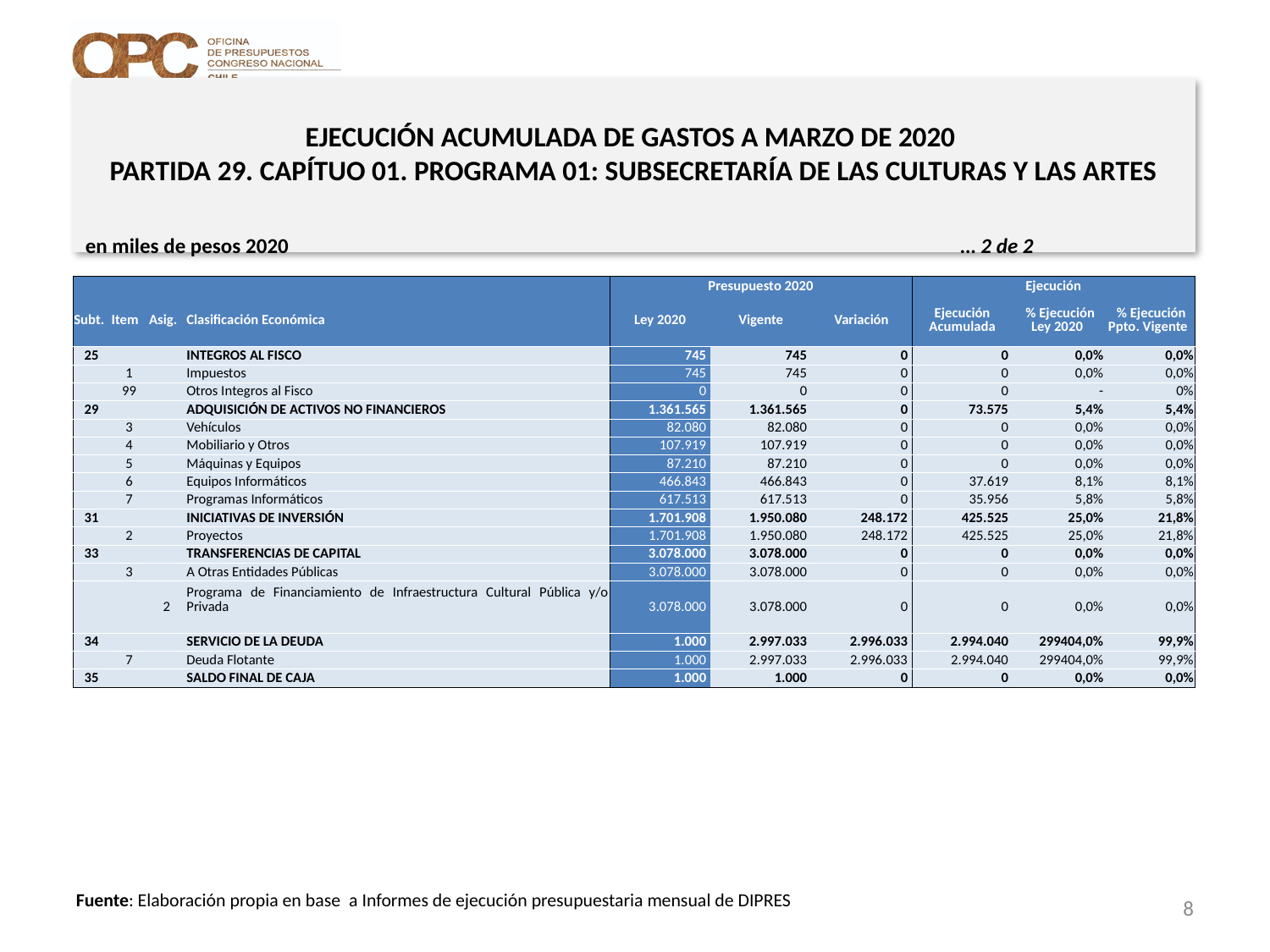

# EJECUCIÓN ACUMULADA DE GASTOS A MARZO DE 2020 PARTIDA 29. CAPÍTUO 01. PROGRAMA 01: SUBSECRETARÍA DE LAS CULTURAS Y LAS ARTES
en miles de pesos 2020                                                                                                                                          … 2 de 2
|  |  |  |  | Presupuesto 2020 |  |  | Ejecución |  |  |
| --- | --- | --- | --- | --- | --- | --- | --- | --- | --- |
| Subt. | Item | Asig. | Clasificación Económica | Ley 2020 | Vigente | Variación | Ejecución Acumulada | % Ejecución Ley 2020 | % Ejecución Ppto. Vigente |
| 25 |  |  | INTEGROS AL FISCO | 745 | 745 | 0 | 0 | 0,0% | 0,0% |
|  | 1 |  | Impuestos | 745 | 745 | 0 | 0 | 0,0% | 0,0% |
|  | 99 |  | Otros Integros al Fisco | 0 | 0 | 0 | 0 | - | 0% |
| 29 |  |  | ADQUISICIÓN DE ACTIVOS NO FINANCIEROS | 1.361.565 | 1.361.565 | 0 | 73.575 | 5,4% | 5,4% |
|  | 3 |  | Vehículos | 82.080 | 82.080 | 0 | 0 | 0,0% | 0,0% |
|  | 4 |  | Mobiliario y Otros | 107.919 | 107.919 | 0 | 0 | 0,0% | 0,0% |
|  | 5 |  | Máquinas y Equipos | 87.210 | 87.210 | 0 | 0 | 0,0% | 0,0% |
|  | 6 |  | Equipos Informáticos | 466.843 | 466.843 | 0 | 37.619 | 8,1% | 8,1% |
|  | 7 |  | Programas Informáticos | 617.513 | 617.513 | 0 | 35.956 | 5,8% | 5,8% |
| 31 |  |  | INICIATIVAS DE INVERSIÓN | 1.701.908 | 1.950.080 | 248.172 | 425.525 | 25,0% | 21,8% |
|  | 2 |  | Proyectos | 1.701.908 | 1.950.080 | 248.172 | 425.525 | 25,0% | 21,8% |
| 33 |  |  | TRANSFERENCIAS DE CAPITAL | 3.078.000 | 3.078.000 | 0 | 0 | 0,0% | 0,0% |
|  | 3 |  | A Otras Entidades Públicas | 3.078.000 | 3.078.000 | 0 | 0 | 0,0% | 0,0% |
|  |  | 2 | Programa de Financiamiento de Infraestructura Cultural Pública y/o Privada | 3.078.000 | 3.078.000 | 0 | 0 | 0,0% | 0,0% |
| 34 |  |  | SERVICIO DE LA DEUDA | 1.000 | 2.997.033 | 2.996.033 | 2.994.040 | 299404,0% | 99,9% |
|  | 7 |  | Deuda Flotante | 1.000 | 2.997.033 | 2.996.033 | 2.994.040 | 299404,0% | 99,9% |
| 35 |  |  | SALDO FINAL DE CAJA | 1.000 | 1.000 | 0 | 0 | 0,0% | 0,0% |
8